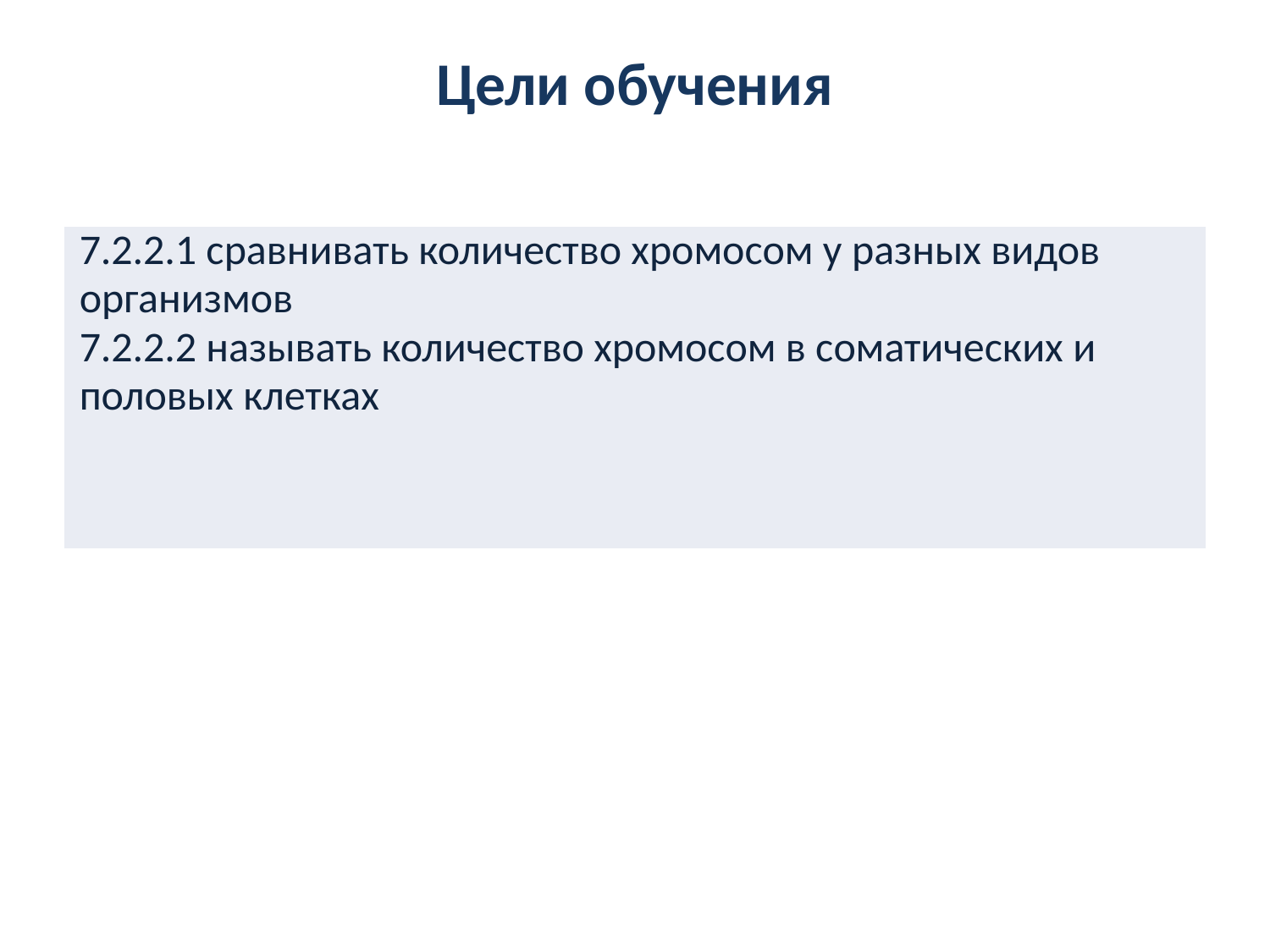

# Цели обучения
| 7.2.2.1 сравнивать количество хромосом у разных видов организмов 7.2.2.2 называть количество хромосом в соматических и половых клетках |
| --- |